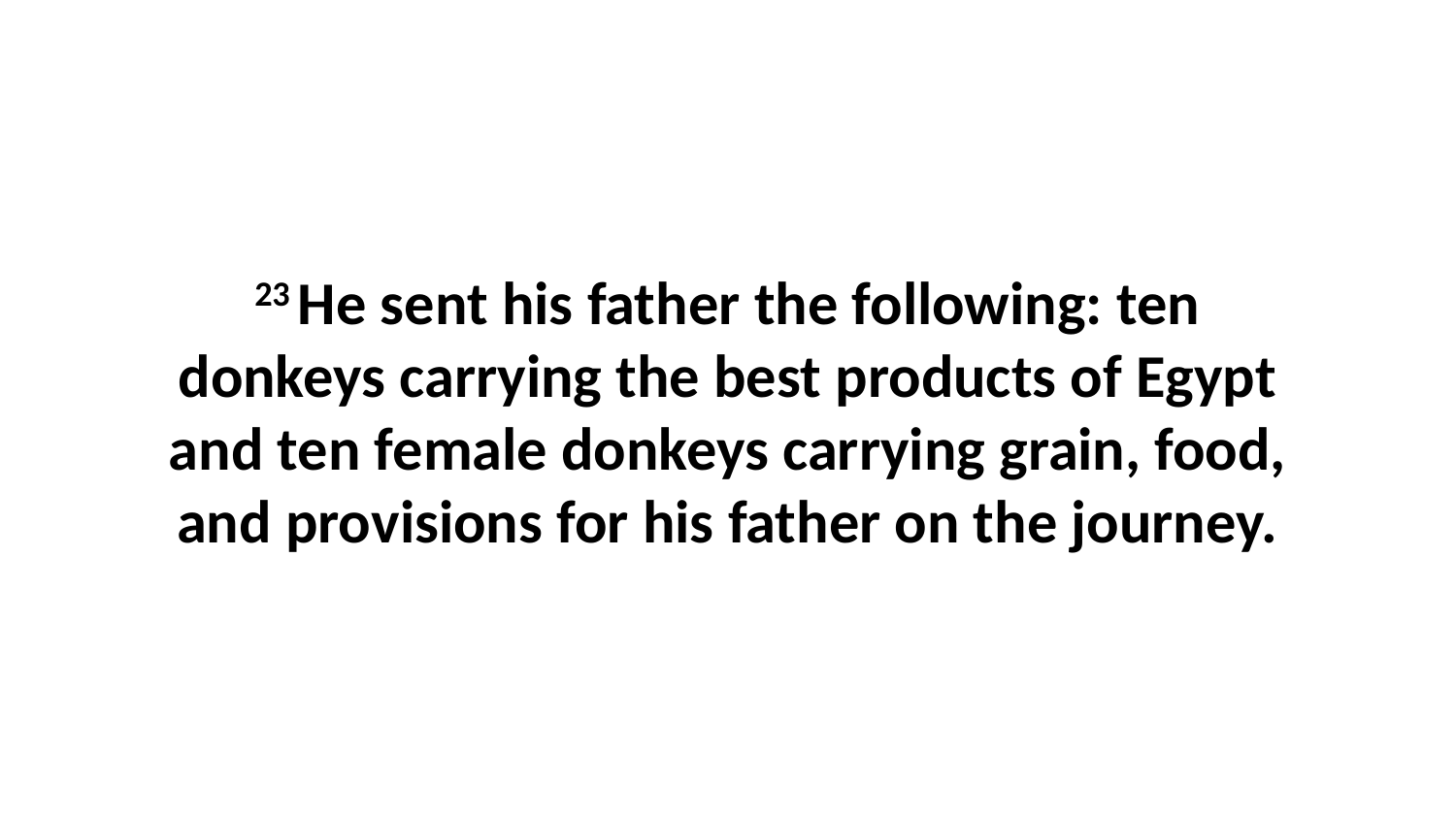

23 He sent his father the following: ten donkeys carrying the best products of Egypt and ten female donkeys carrying grain, food, and provisions for his father on the journey.